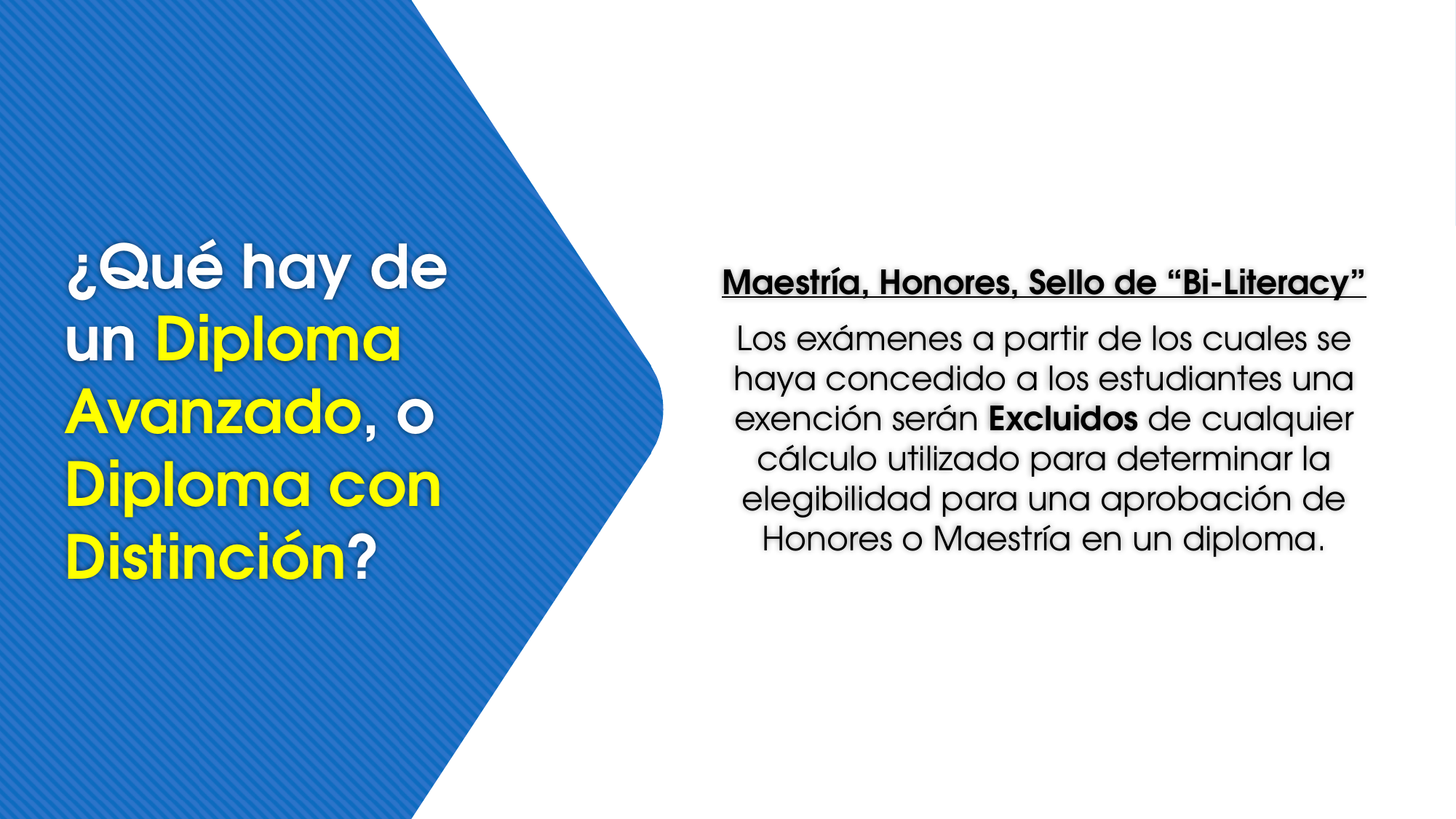

Maestría, Honores, Sello de “Bi-Literacy”
Los exámenes a partir de los cuales se haya concedido a los estudiantes una exención serán Excluidos de cualquier cálculo utilizado para determinar la elegibilidad para una aprobación de Honores o Maestría en un diploma.
# ¿Qué hay de un Diploma Avanzado, o Diploma con Distinción?